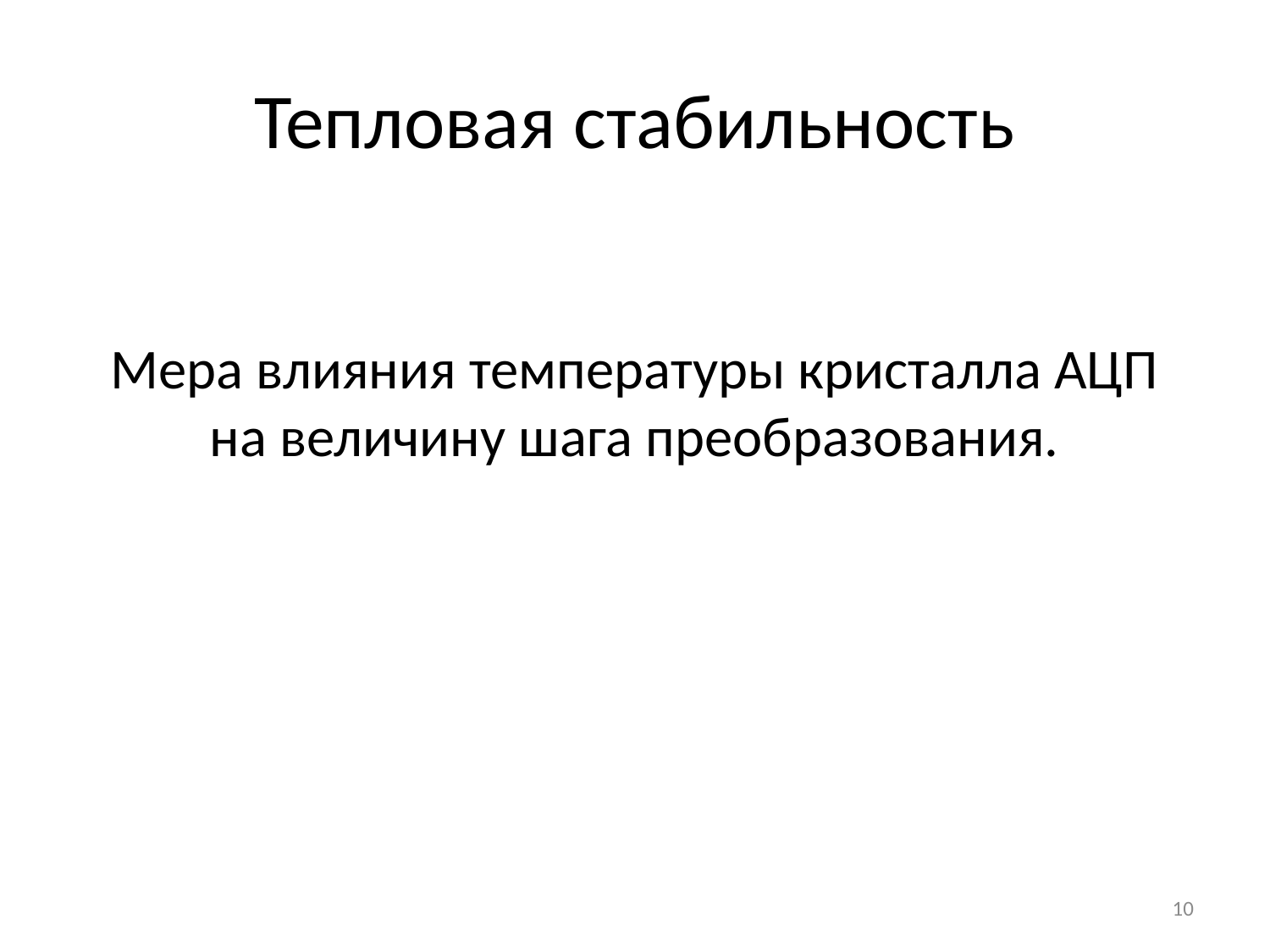

# Тепловая стабильность
Мера влияния температуры кристалла АЦП на величину шага преобразования.
10